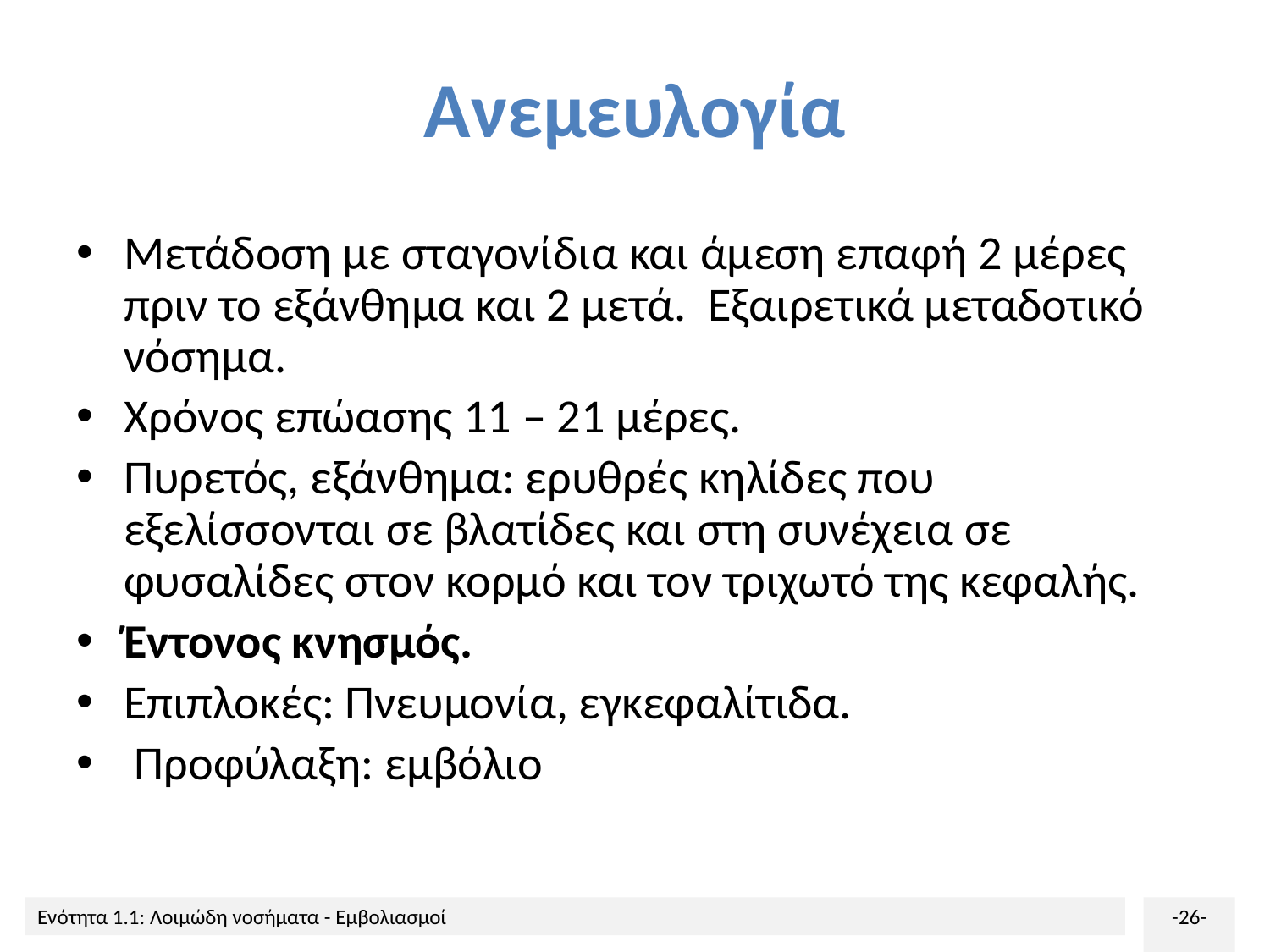

# Ανεμευλογία
Μετάδοση με σταγονίδια και άμεση επαφή 2 μέρες πριν το εξάνθημα και 2 μετά.  Εξαιρετικά μεταδοτικό νόσημα.
Χρόνος επώασης 11 – 21 μέρες.
Πυρετός, εξάνθημα: ερυθρές κηλίδες που εξελίσσονται σε βλατίδες και στη συνέχεια σε φυσαλίδες στον κορμό και τον τριχωτό της κεφαλής.
Έντονος κνησμός.
Επιπλοκές: Πνευμονία, εγκεφαλίτιδα.
 Προφύλαξη: εμβόλιο